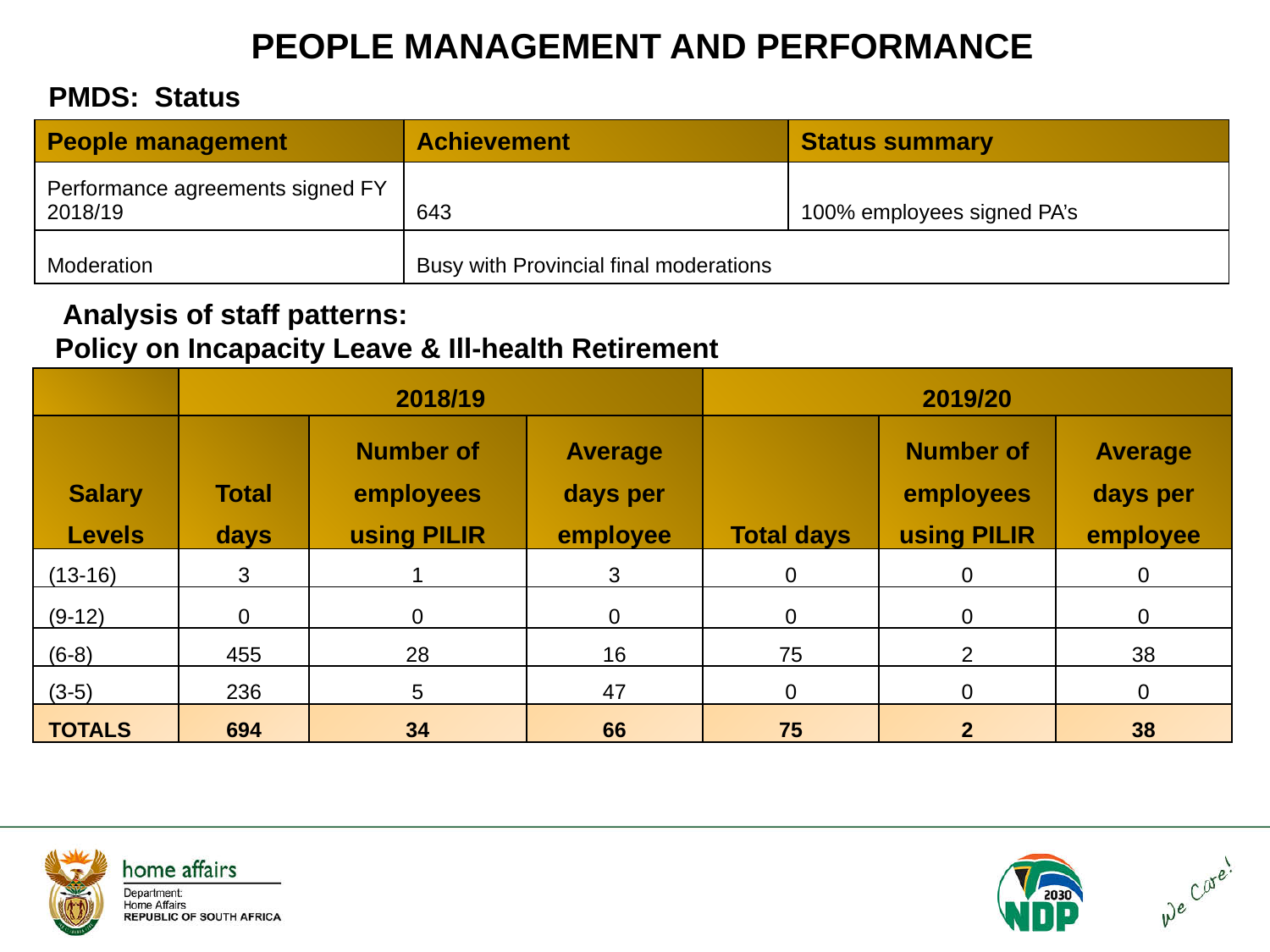

PEOPLE MANAGEMENT AND PERFORMANCE
PMDS:  Status
| People management | Achievement | Status summary |
| --- | --- | --- |
| Performance agreements signed FY 2018/19 | 643 | 100% employees signed PA’s |
| Moderation | Busy with Provincial final moderations |  |
 Analysis of staff patterns:
Policy on Incapacity Leave & Ill-health Retirement
|  | 2018/19 |  |  | 2019/20 |  |  |
| --- | --- | --- | --- | --- | --- | --- |
| Salary Levels | Total days | Number of employees using PILIR | Average days per employee | Total days | Number of employees using PILIR | Average days per employee |
| (13-16) | 3 | 1 | 3 | 0 | 0 | 0 |
| (9-12) | 0 | 0 | 0 | 0 | 0 | 0 |
| (6-8) | 455 | 28 | 16 | 75 | 2 | 38 |
| (3-5) | 236 | 5 | 47 | 0 | 0 | 0 |
| TOTALS | 694 | 34 | 66 | 75 | 2 | 38 |